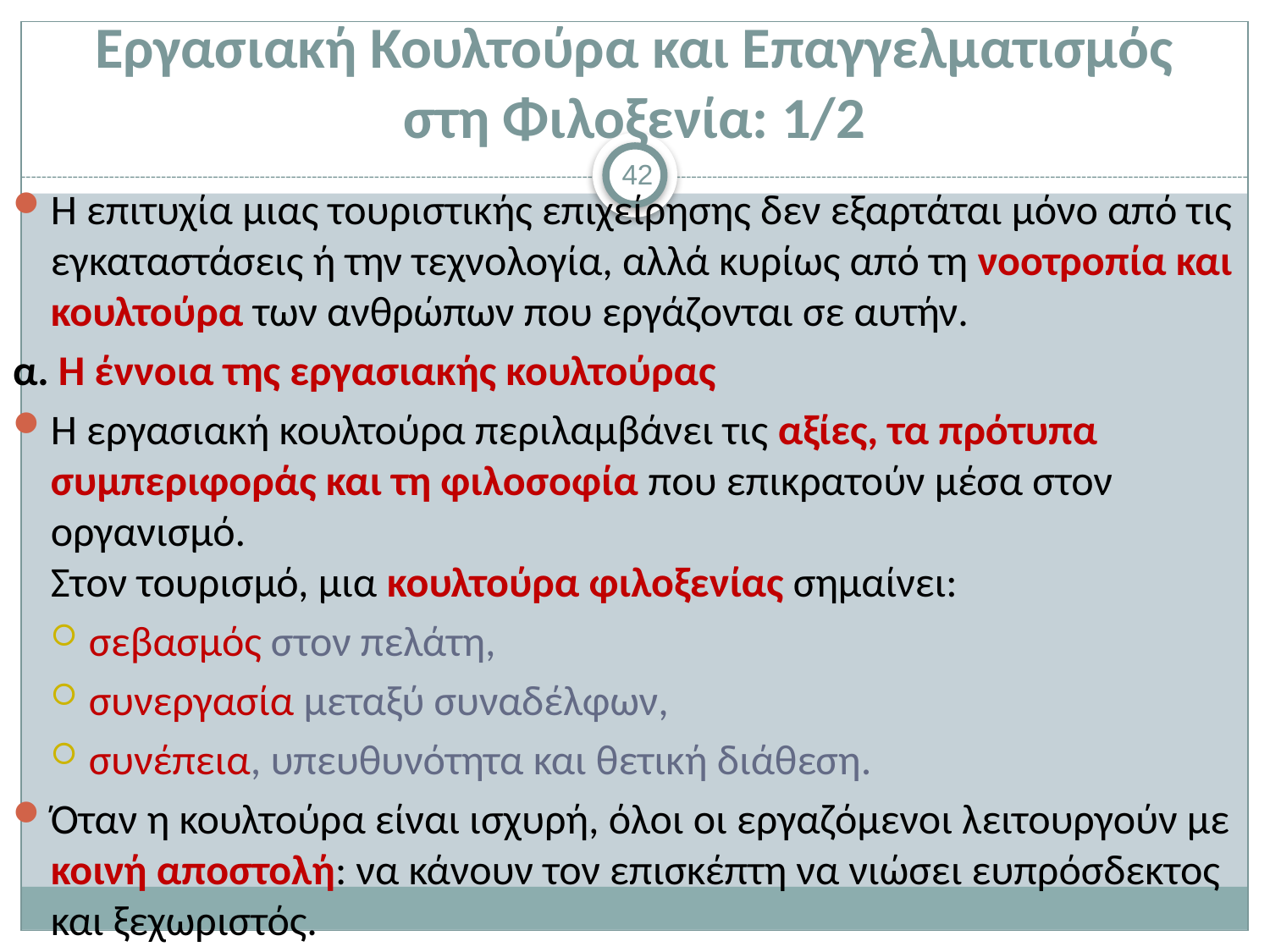

# Εργασιακή Κουλτούρα και Επαγγελματισμός στη Φιλοξενία: 1/2
42
Η επιτυχία μιας τουριστικής επιχείρησης δεν εξαρτάται μόνο από τις εγκαταστάσεις ή την τεχνολογία, αλλά κυρίως από τη νοοτροπία και κουλτούρα των ανθρώπων που εργάζονται σε αυτήν.
α. Η έννοια της εργασιακής κουλτούρας
Η εργασιακή κουλτούρα περιλαμβάνει τις αξίες, τα πρότυπα συμπεριφοράς και τη φιλοσοφία που επικρατούν μέσα στον οργανισμό.
Στον τουρισμό, μια κουλτούρα φιλοξενίας σημαίνει:
σεβασμός στον πελάτη,
συνεργασία μεταξύ συναδέλφων,
συνέπεια, υπευθυνότητα και θετική διάθεση.
Όταν η κουλτούρα είναι ισχυρή, όλοι οι εργαζόμενοι λειτουργούν με κοινή αποστολή: να κάνουν τον επισκέπτη να νιώσει ευπρόσδεκτος και ξεχωριστός.